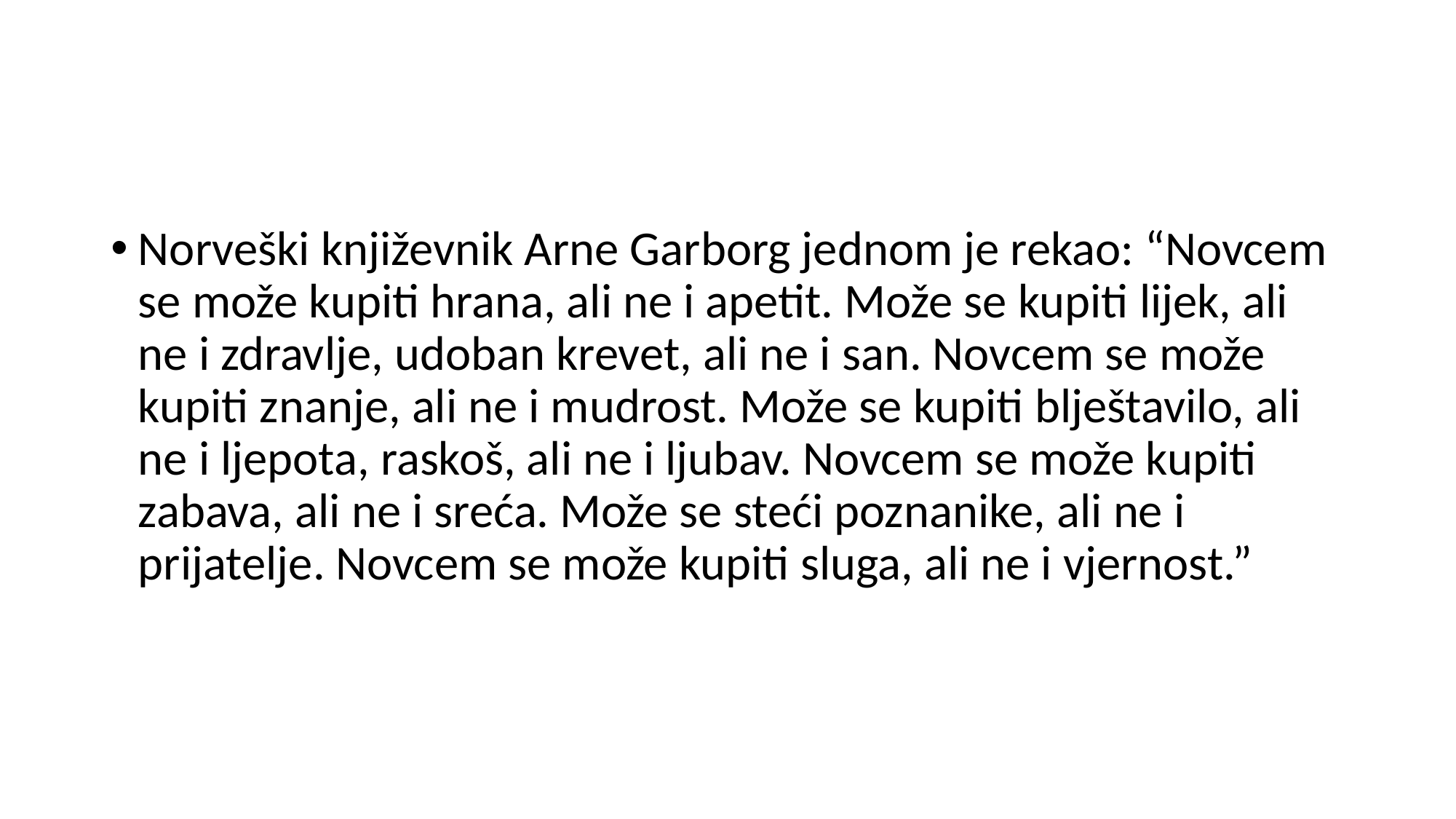

#
Norveški književnik Arne Garborg jednom je rekao: “Novcem se može kupiti hrana, ali ne i apetit. Može se kupiti lijek, ali ne i zdravlje, udoban krevet, ali ne i san. Novcem se može kupiti znanje, ali ne i mudrost. Može se kupiti blještavilo, ali ne i ljepota, raskoš, ali ne i ljubav. Novcem se može kupiti zabava, ali ne i sreća. Može se steći poznanike, ali ne i prijatelje. Novcem se može kupiti sluga, ali ne i vjernost.”